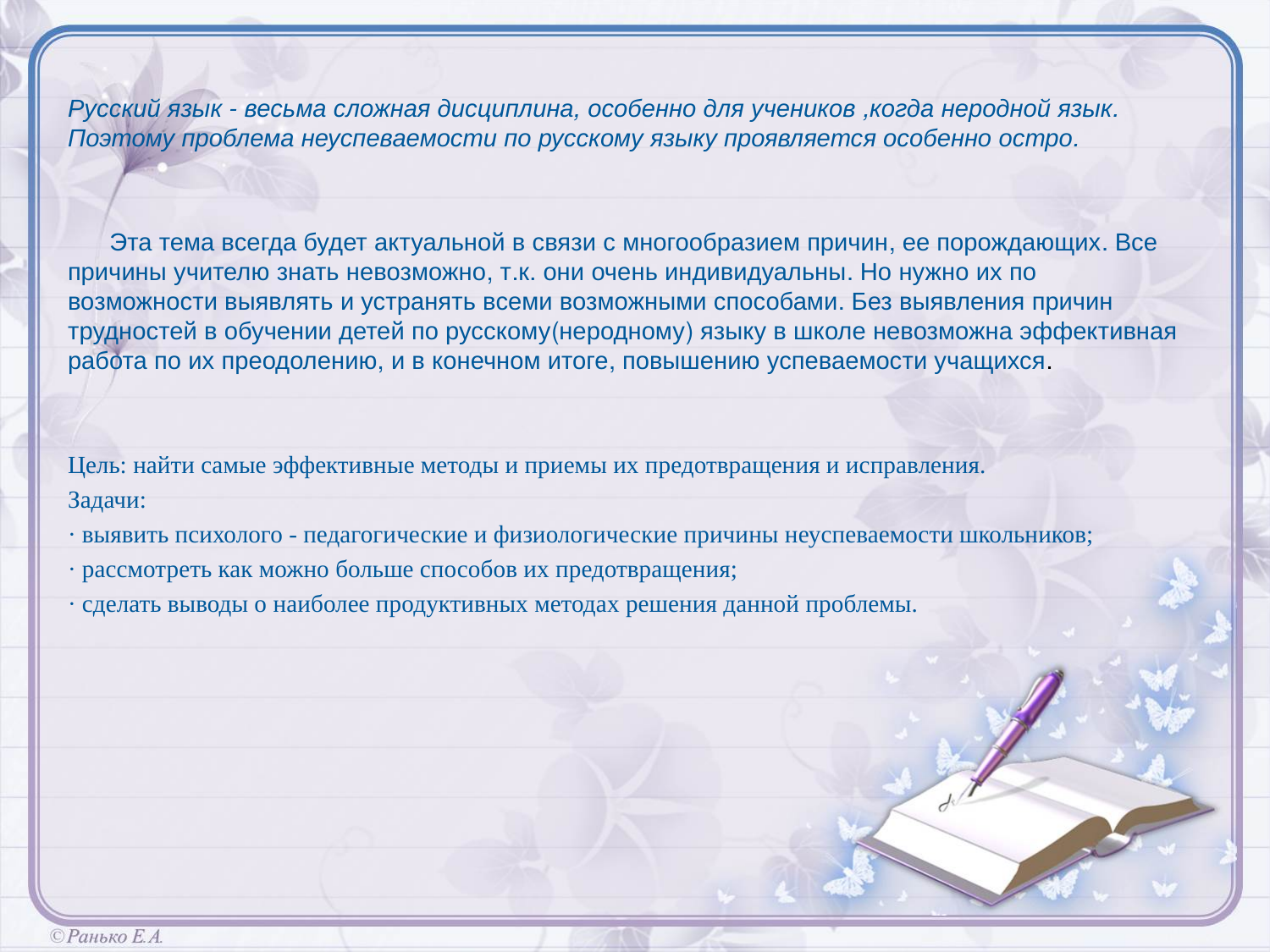

Русский язык - весьма сложная дисциплина, особенно для учеников ,когда неродной язык. Поэтому проблема неуспеваемости по русскому языку проявляется особенно остро.

      Эта тема всегда будет актуальной в связи с многообразием причин, ее порождающих. Все причины учителю знать невозможно, т.к. они очень индивидуальны. Но нужно их по возможности выявлять и устранять всеми возможными способами. Без выявления причин трудностей в обучении детей по русскому(неродному) языку в школе невозможна эффективная работа по их преодолению, и в конечном итоге, повышению успеваемости учащихся.

Цель: найти самые эффективные методы и приемы их предотвращения и исправления.
Задачи:
· выявить психолого - педагогические и физиологические причины неуспеваемости школьников;
· рассмотреть как можно больше способов их предотвращения;
· сделать выводы о наиболее продуктивных методах решения данной проблемы.